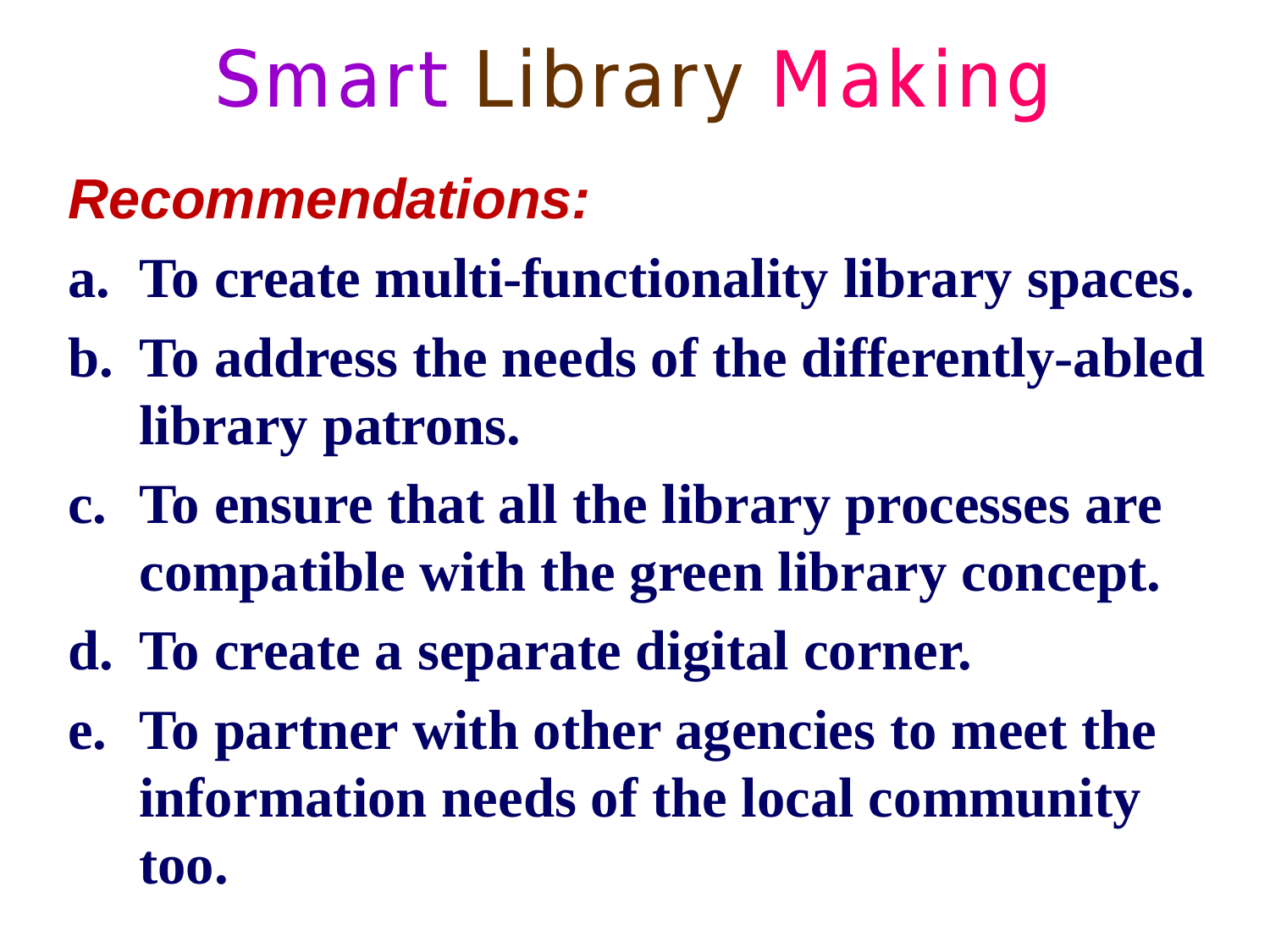

# Smart Library Making
Recommendations:
To create multi-functionality library spaces.
To address the needs of the differently-abled library patrons.
To ensure that all the library processes are compatible with the green library concept.
To create a separate digital corner.
To partner with other agencies to meet the information needs of the local community too.